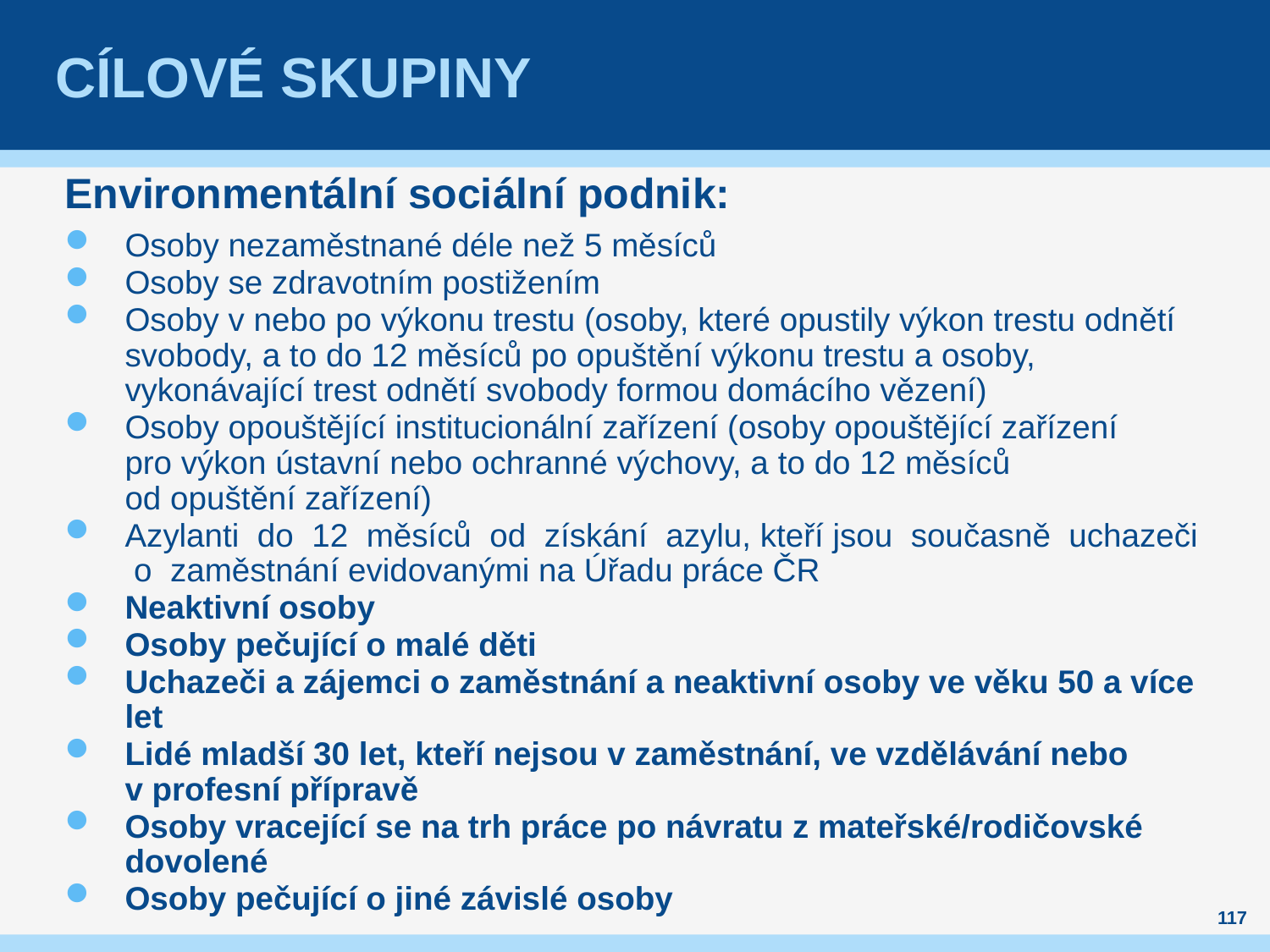

# Cílové skupiny
Environmentální sociální podnik:
Osoby nezaměstnané déle než 5 měsíců
Osoby se zdravotním postižením
Osoby v nebo po výkonu trestu (osoby, které opustily výkon trestu odnětí svobody, a to do 12 měsíců po opuštění výkonu trestu a osoby, vykonávající trest odnětí svobody formou domácího vězení)
Osoby opouštějící institucionální zařízení (osoby opouštějící zařízení
pro výkon ústavní nebo ochranné výchovy, a to do 12 měsíců
od opuštění zařízení)
Azylanti  do  12  měsíců  od  získání  azylu, kteří jsou  současně  uchazeči  o  zaměstnání evidovanými na Úřadu práce ČR
Neaktivní osoby
Osoby pečující o malé děti
Uchazeči a zájemci o zaměstnání a neaktivní osoby ve věku 50 a více let
Lidé mladší 30 let, kteří nejsou v zaměstnání, ve vzdělávání nebo
v profesní přípravě
Osoby vracející se na trh práce po návratu z mateřské/rodičovské dovolené
Osoby pečující o jiné závislé osoby

117